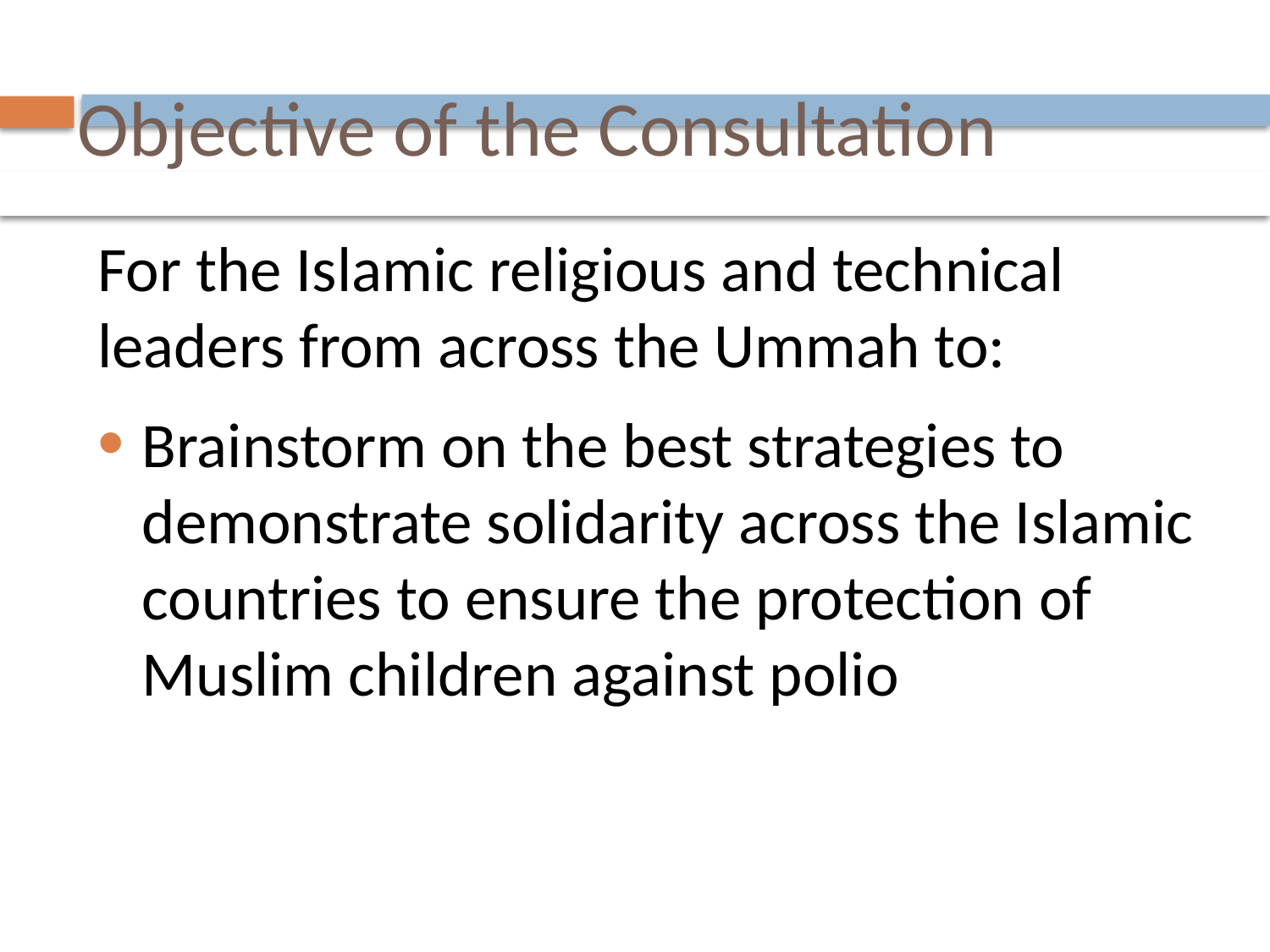

# Objective of the Consultation
For the Islamic religious and technical leaders from across the Ummah to:
Brainstorm on the best strategies to demonstrate solidarity across the Islamic countries to ensure the protection of Muslim children against polio